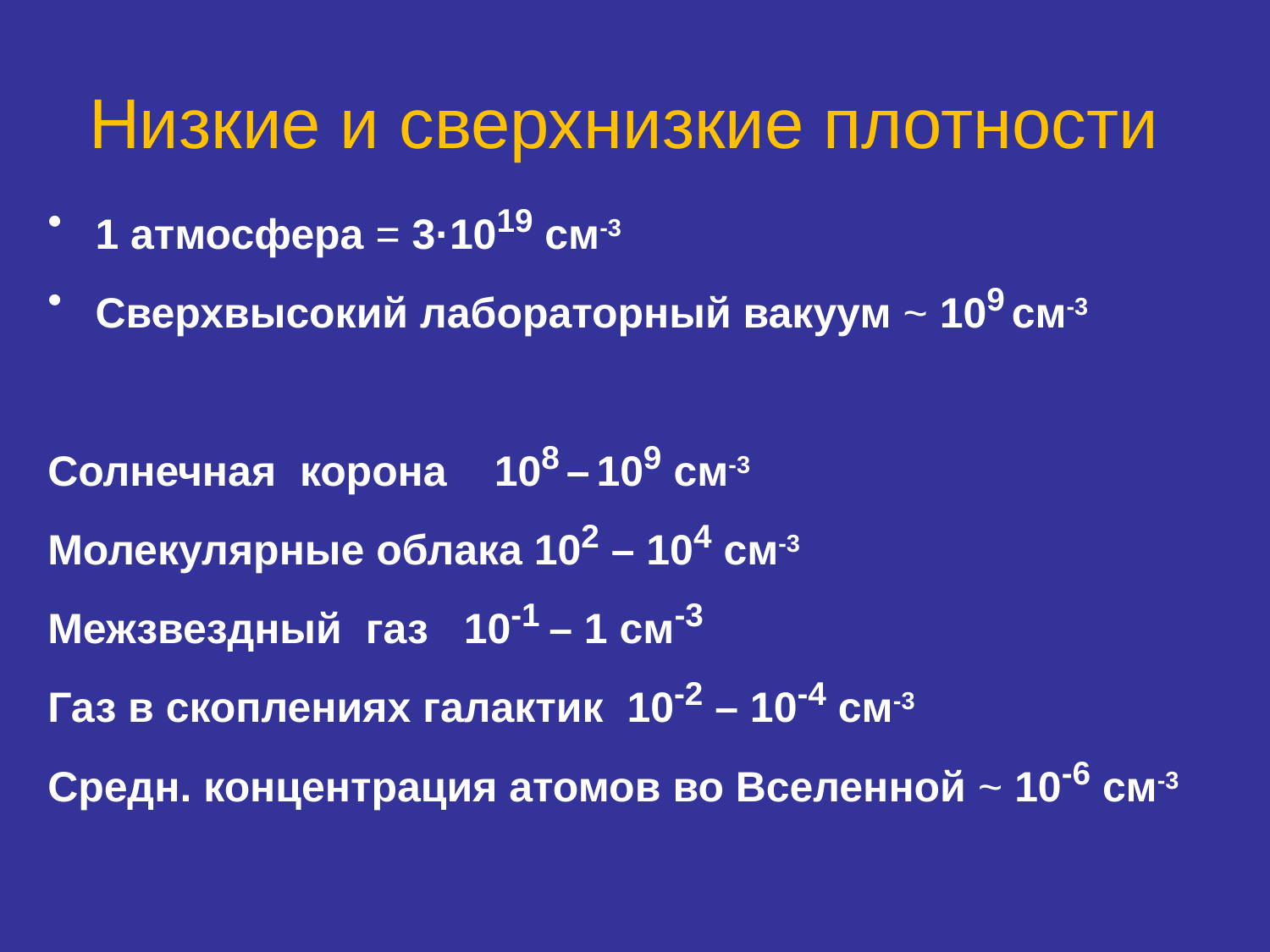

Низкие и сверхнизкие плотности
1 атмосфера = 3·1019 см-3
Сверхвысокий лабораторный вакуум ~ 109 см-3

Солнечная  корона    108 – 109 см-3
Молекулярные облака 102 – 104 см-3
Межзвездный  газ   10-1 – 1 см-3
Газ в скоплениях галактик  10-2 – 10-4 см-3
Средн. концентрация атомов во Вселенной ~ 10-6 см-3